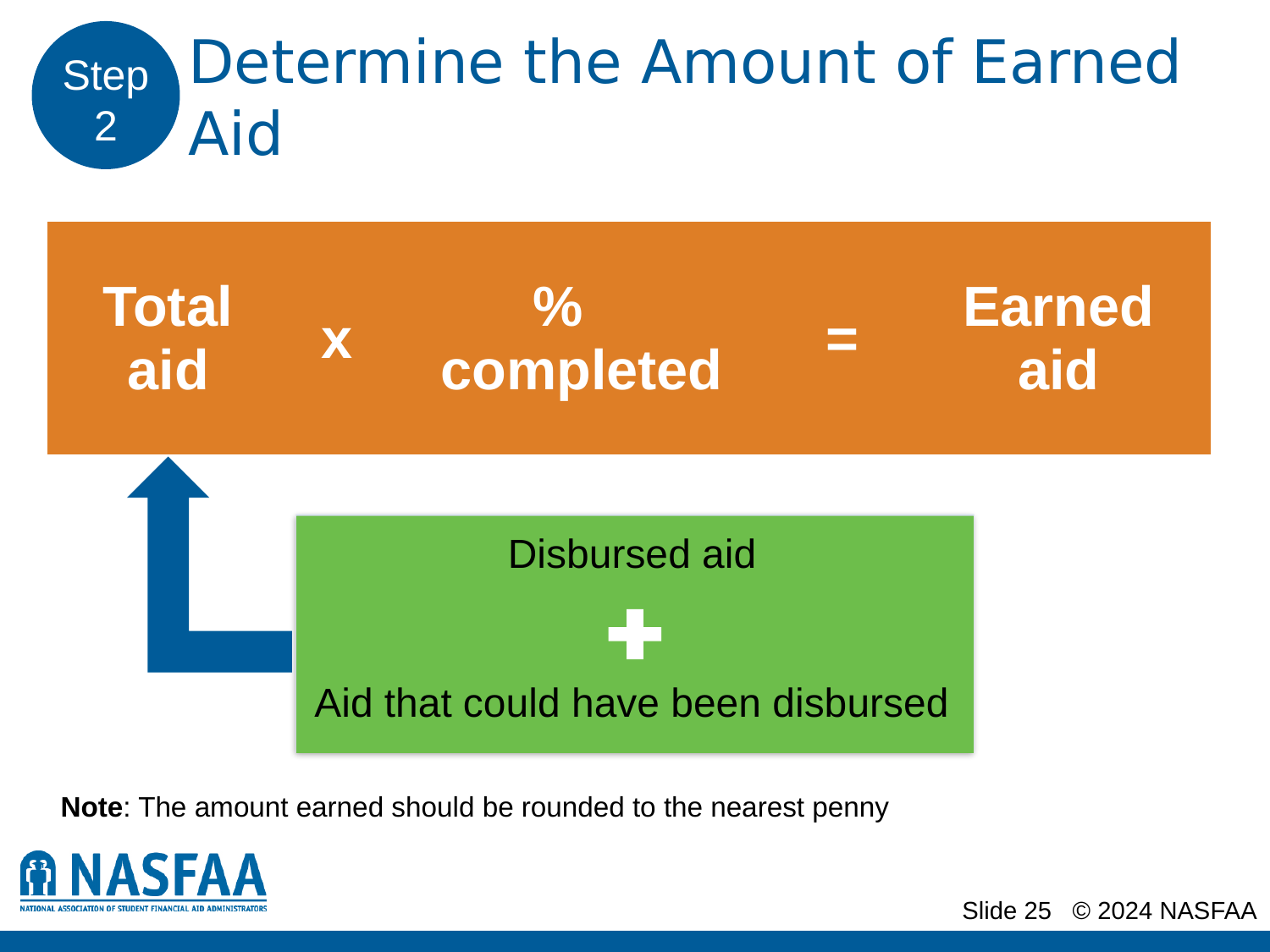

Step 2
# Determine the Amount of Earned Aid
| Total aid | x | % completed | = | Earned aid |
| --- | --- | --- | --- | --- |

Disbursed aid

Aid that could have been disbursed

Note: The amount earned should be rounded to the nearest penny